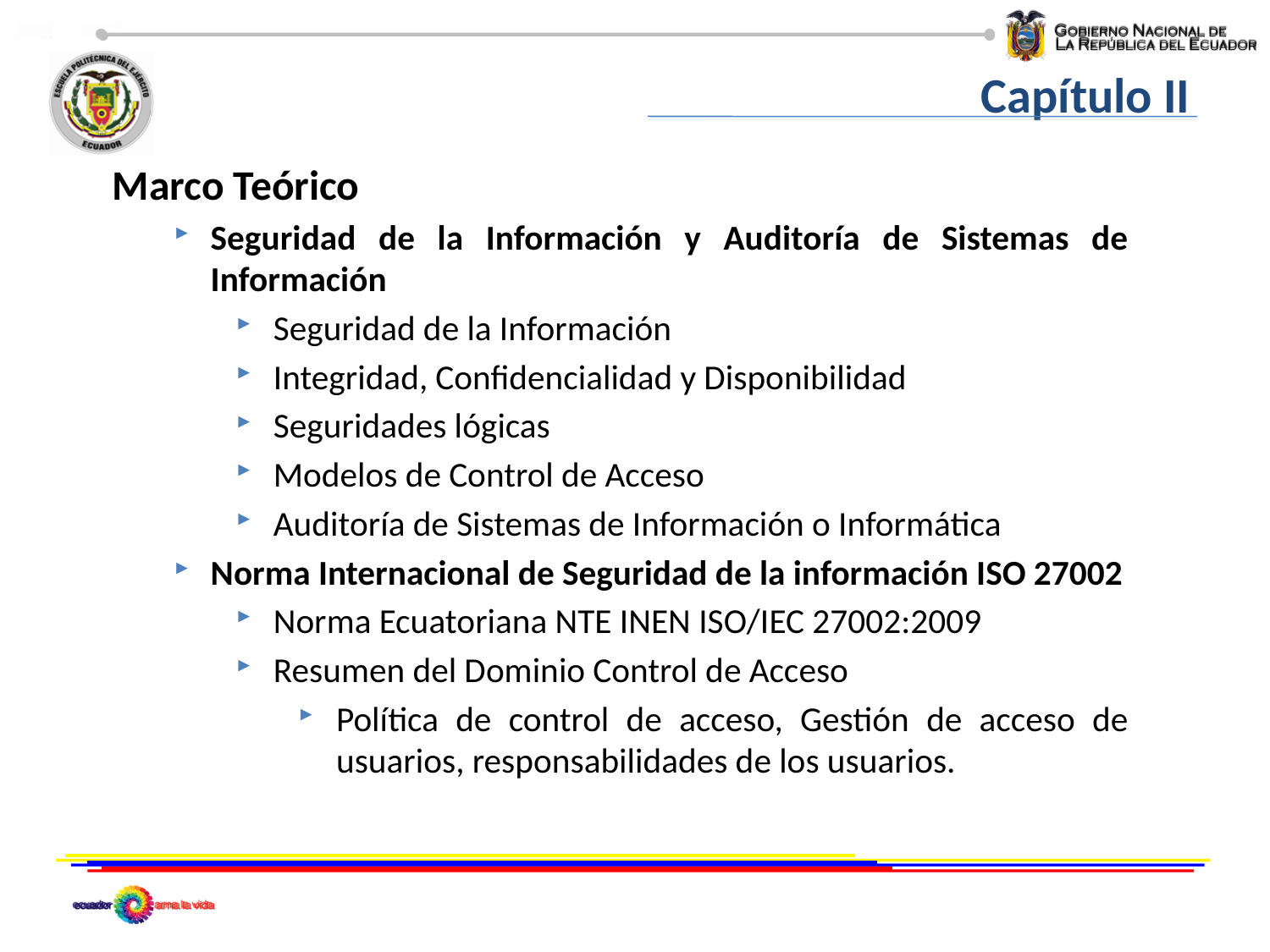

Capítulo II

Marco Teórico
Seguridad de la Información y Auditoría de Sistemas de Información
Seguridad de la Información
Integridad, Confidencialidad y Disponibilidad
Seguridades lógicas
Modelos de Control de Acceso
Auditoría de Sistemas de Información o Informática
Norma Internacional de Seguridad de la información ISO 27002
Norma Ecuatoriana NTE INEN ISO/IEC 27002:2009
Resumen del Dominio Control de Acceso
Política de control de acceso, Gestión de acceso de usuarios, responsabilidades de los usuarios.